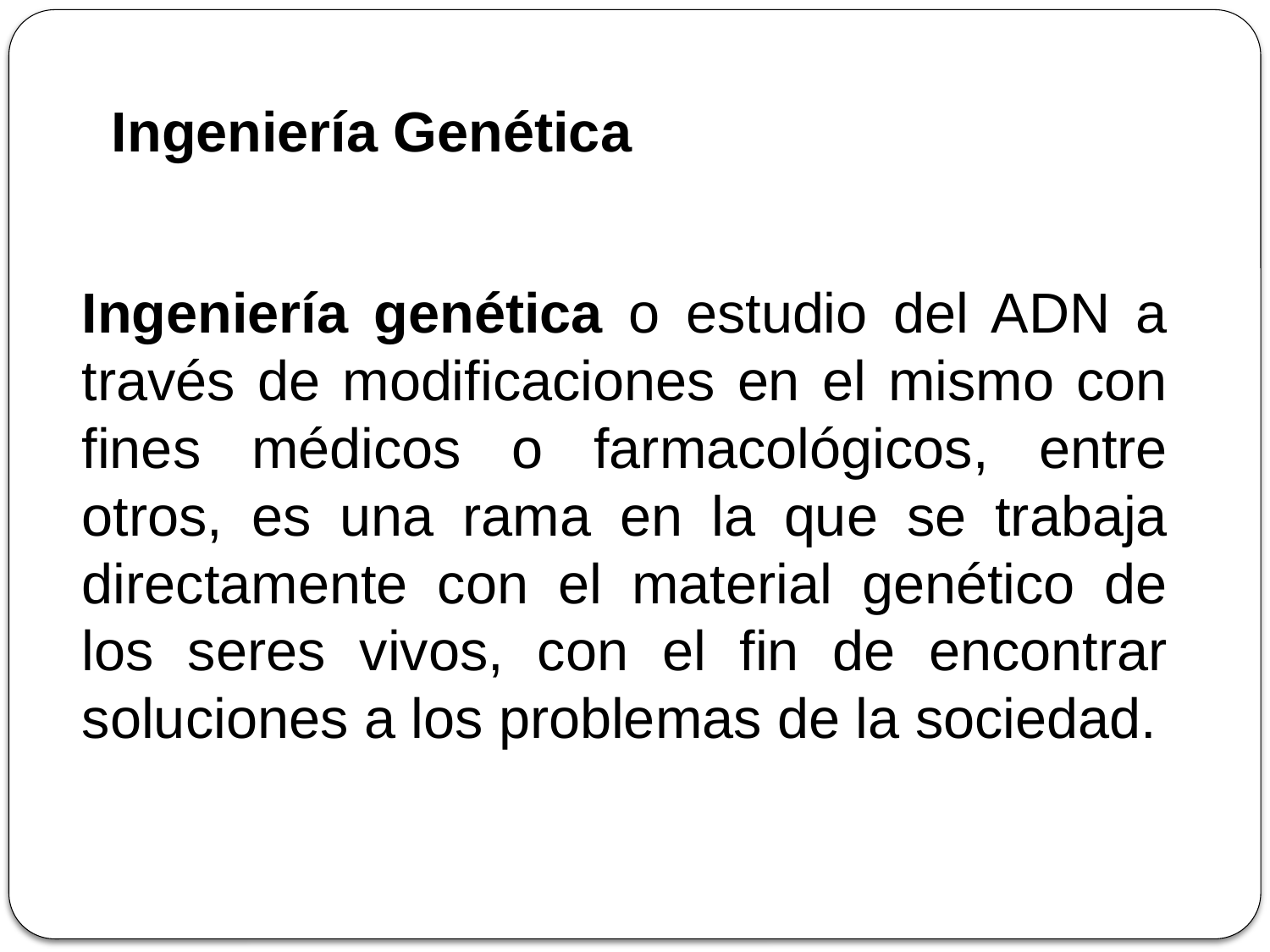

Ingeniería Genética

Ingeniería genética o estudio del ADN a través de modificaciones en el mismo con fines médicos o farmacológicos, entre otros, es una rama en la que se trabaja directamente con el material genético de los seres vivos, con el fin de encontrar soluciones a los problemas de la sociedad.